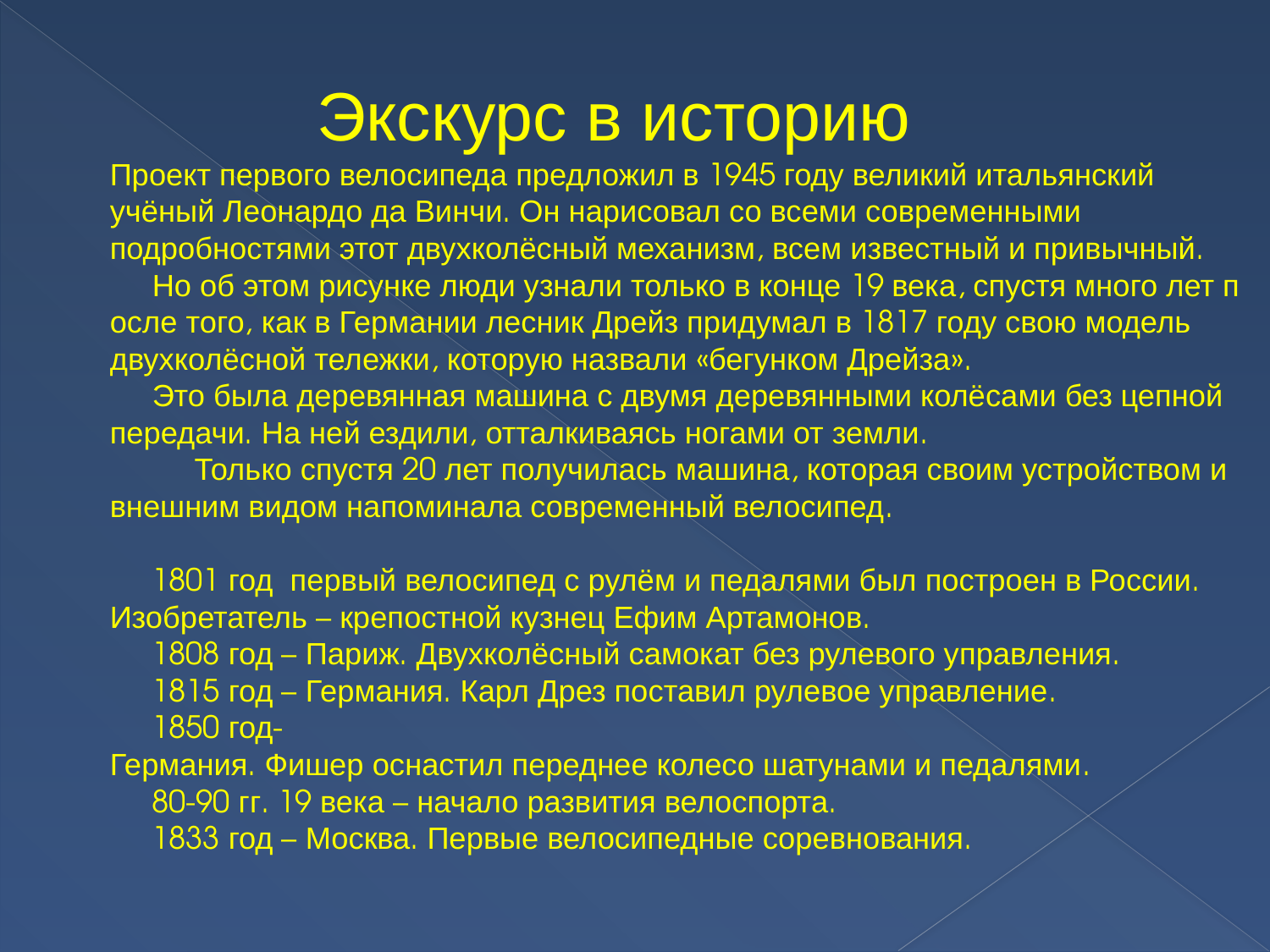

# Экскурс в историю Проект первого велосипеда предложил в 1945 году великий итальянский учёный Леонардо да Винчи. Он нарисовал со всеми современными подробностями этот двухколёсный механизм, всем известный и привычный.      Но об этом рисунке люди узнали только в конце 19 века, спустя много лет после того, как в Германии лесник Дрейз придумал в 1817 году свою модель двухколёсной тележки, которую назвали «бегунком Дрейза».      Это была деревянная машина с двумя деревянными колёсами без цепной передачи. На ней ездили, отталкиваясь ногами от земли.           Только спустя 20 лет получилась машина, которая своим устройством и внешним видом напоминала современный велосипед.        1801 год  первый велосипед с рулём и педалями был построен в России. Изобретатель – крепостной кузнец Ефим Артамонов.      1808 год – Париж. Двухколёсный самокат без рулевого управления.      1815 год – Германия. Карл Дрез поставил рулевое управление.      1850 год-Германия. Фишер оснастил переднее колесо шатунами и педалями.      80-90 гг. 19 века – начало развития велоспорта.      1833 год – Москва. Первые велосипедные соревнования.